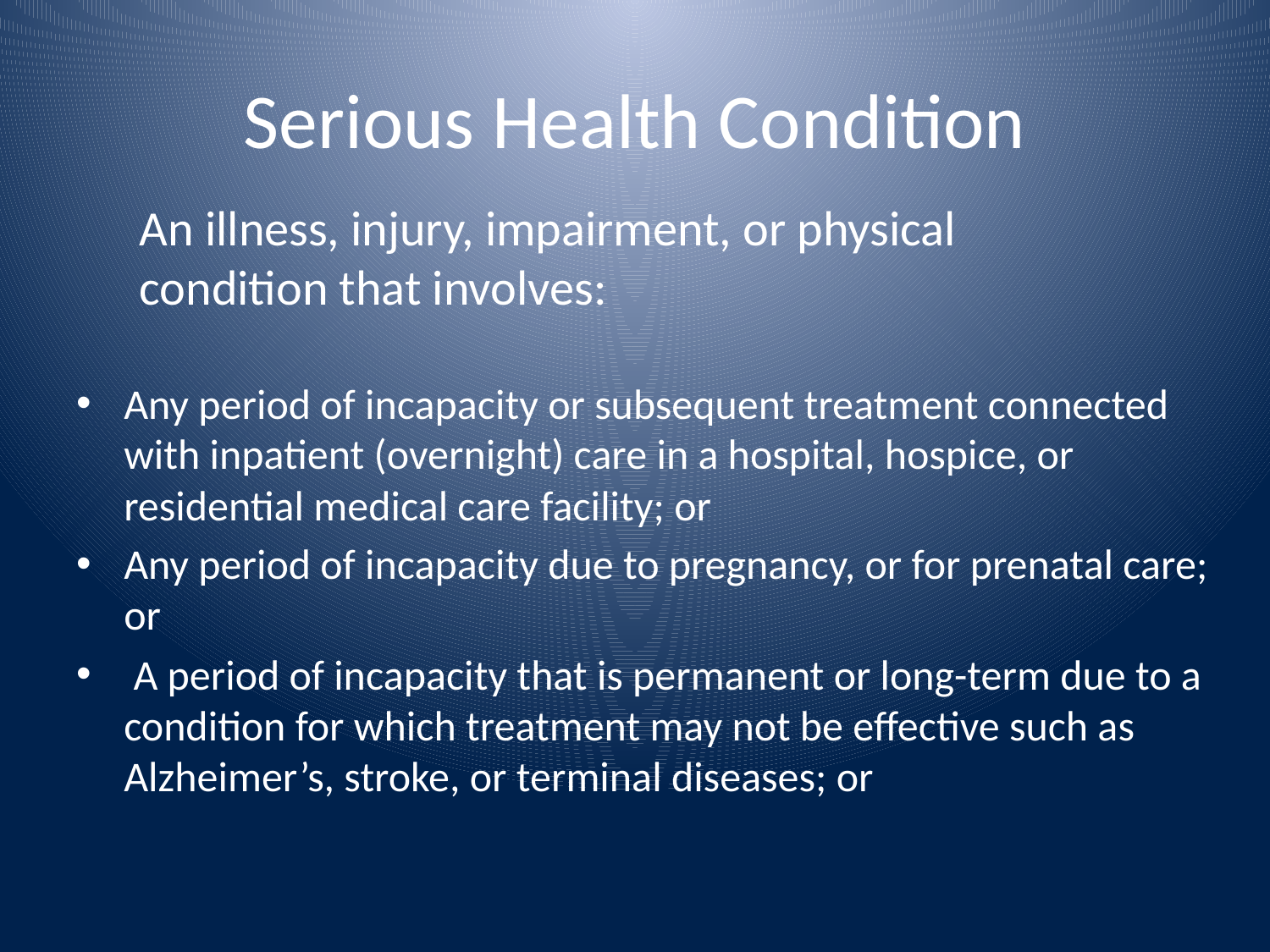

# Serious Health Condition
An illness, injury, impairment, or physical condition that involves:
Any period of incapacity or subsequent treatment connected with inpatient (overnight) care in a hospital, hospice, or residential medical care facility; or
Any period of incapacity due to pregnancy, or for prenatal care; or
 A period of incapacity that is permanent or long-term due to a condition for which treatment may not be effective such as Alzheimer’s, stroke, or terminal diseases; or